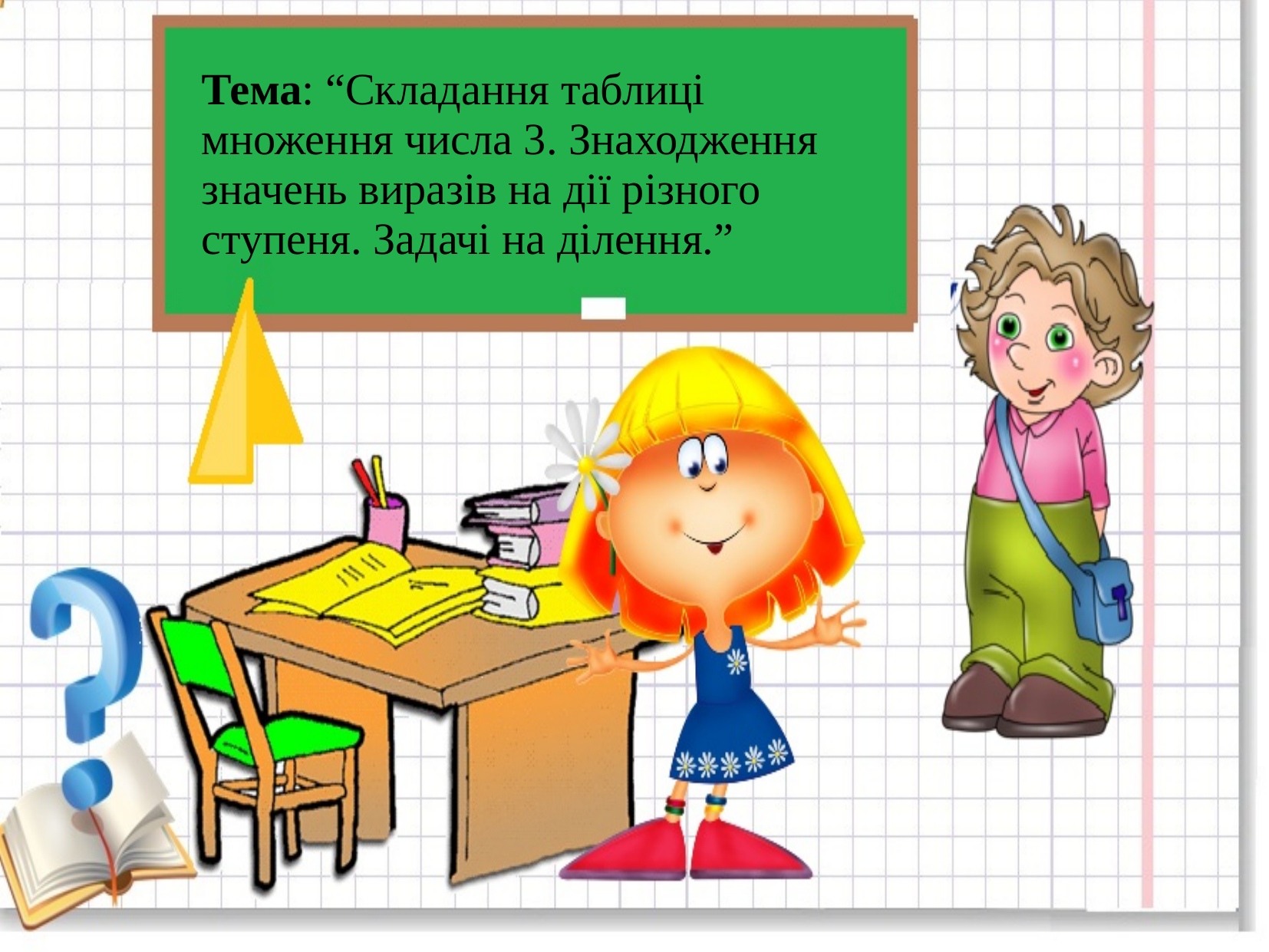

Тема: “Складання таблиці множення числа 3. Знаходження значень виразів на дії різного ступеня. Задачі на ділення.”